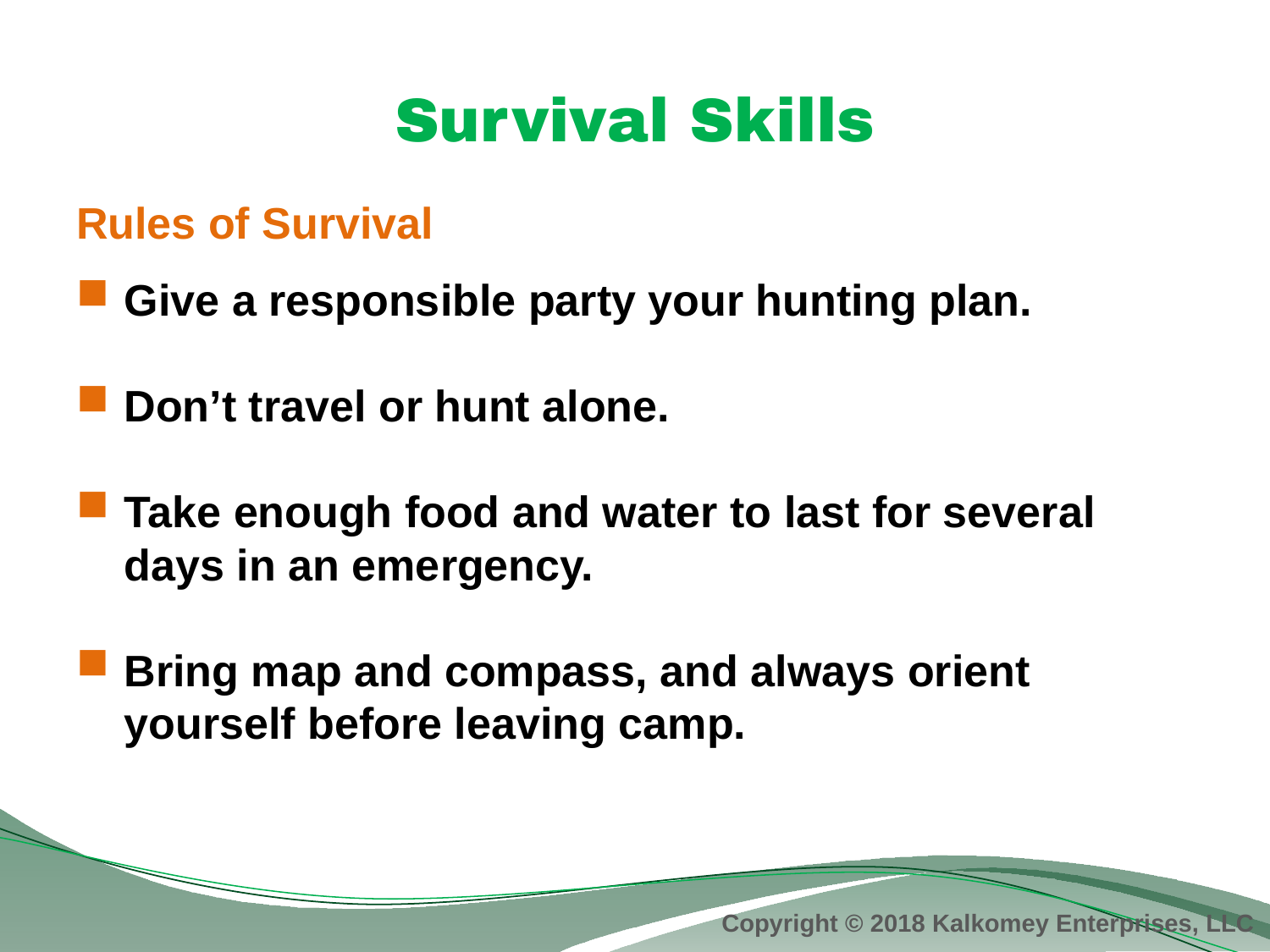

# Survival Skills
Rules of Survival
Give a responsible party your hunting plan.
Don’t travel or hunt alone.
Take enough food and water to last for several days in an emergency.
Bring map and compass, and always orient yourself before leaving camp.